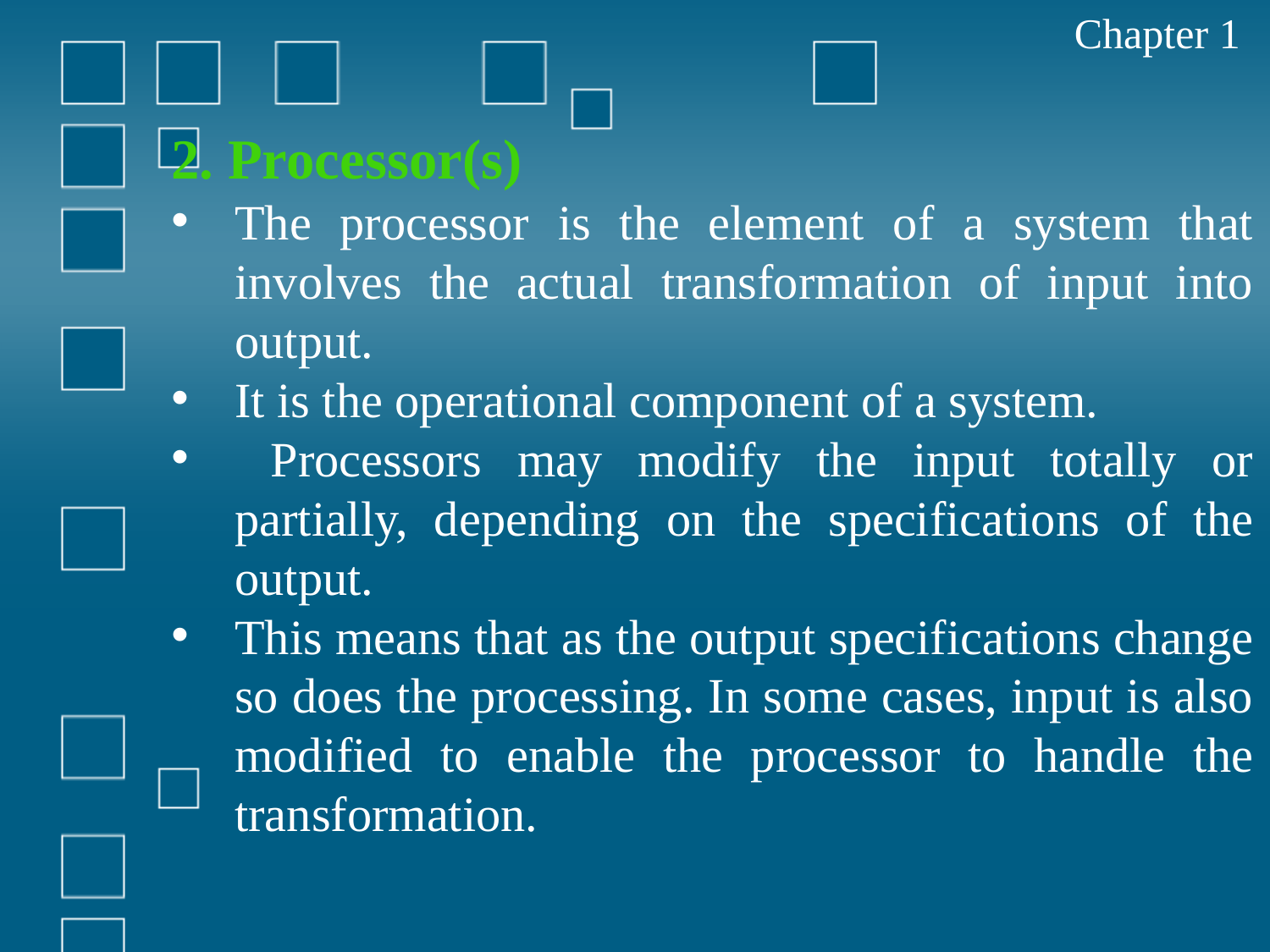

Chapter 1
2. Processor(s)
The processor is the element of a system that involves the actual transformation of input into output.
It is the operational component of a system.
 Processors may modify the input totally or partially, depending on the specifications of the output.
This means that as the output specifications change so does the processing. In some cases, input is also modified to enable the processor to handle the transformation.